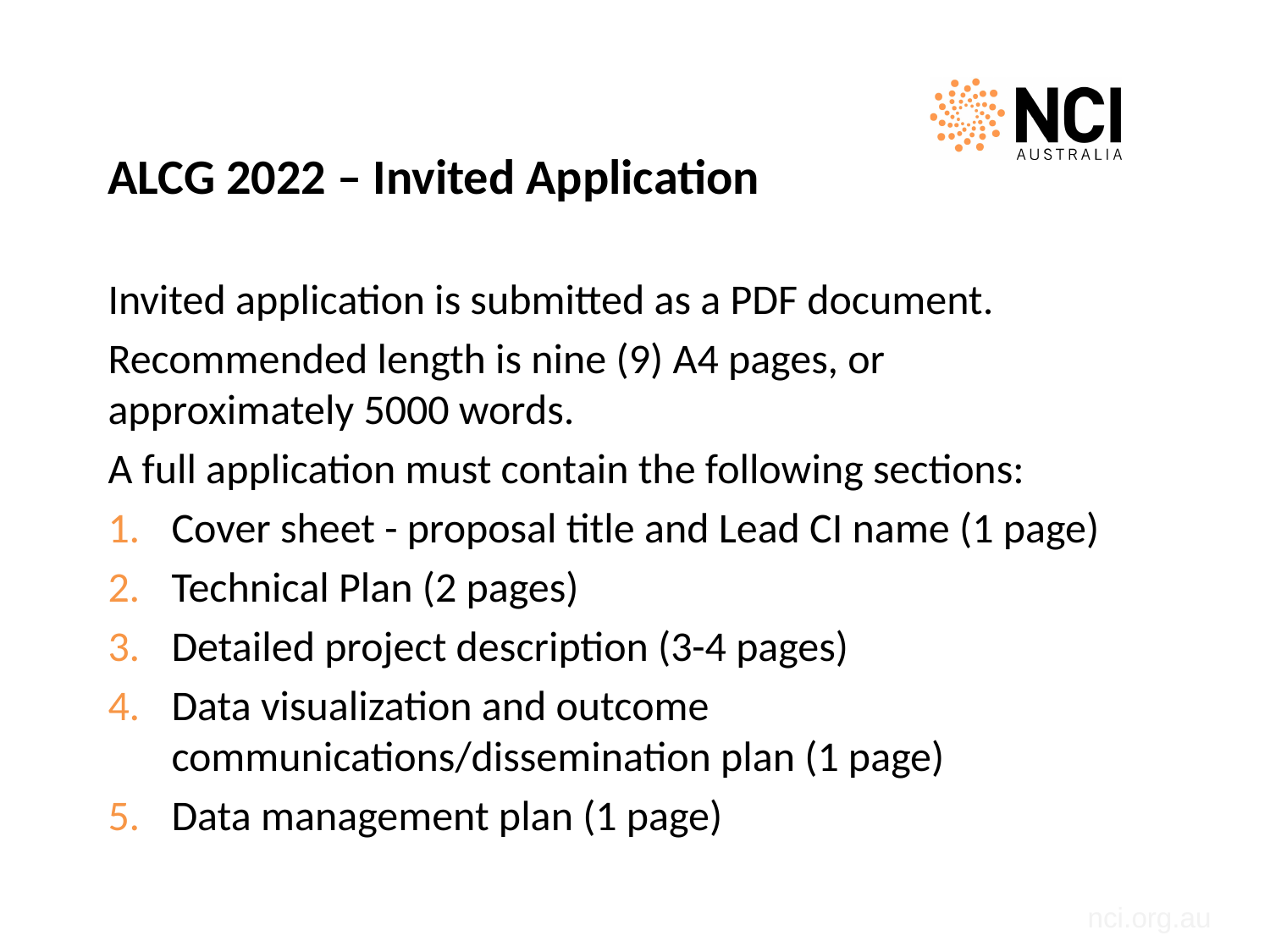

#
ALCG 2022 – Invited Application

Invited application is submitted as a PDF document.
Recommended length is nine (9) A4 pages, or approximately 5000 words.
A full application must contain the following sections:
Cover sheet - proposal title and Lead CI name (1 page)
Technical Plan (2 pages)
Detailed project description (3-4 pages)
Data visualization and outcome communications/dissemination plan (1 page)
Data management plan (1 page)